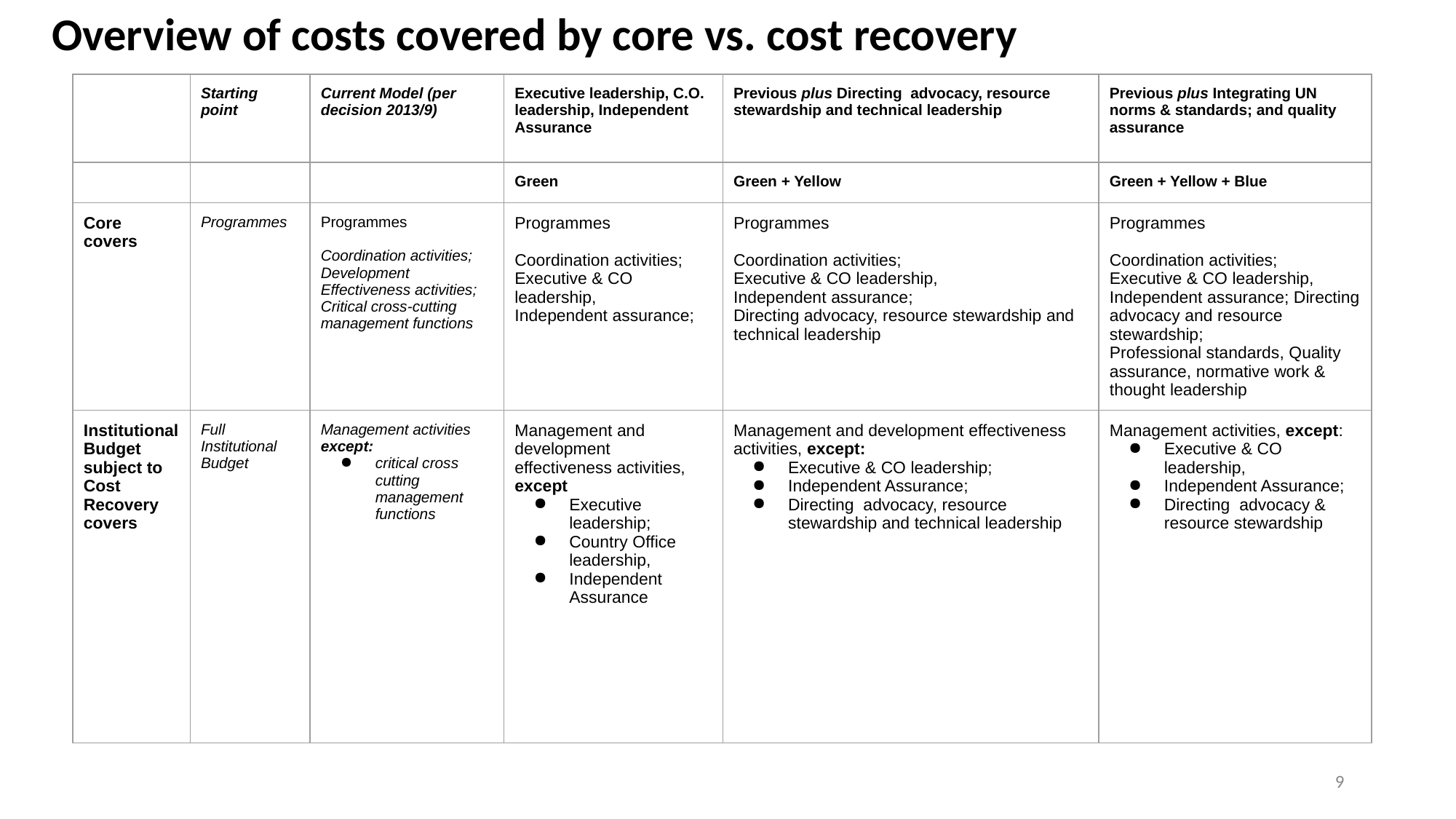

# Overview of costs covered by core vs. cost recovery
|  | Starting point | Current Model (per decision 2013/9) | Executive leadership, C.O. leadership, Independent Assurance | Previous plus Directing advocacy, resource stewardship and technical leadership | Previous plus Integrating UN norms & standards; and quality assurance |
| --- | --- | --- | --- | --- | --- |
|  |  |  | Green | Green + Yellow | Green + Yellow + Blue |
| Core covers | Programmes | Programmes Coordination activities; Development Effectiveness activities; Critical cross-cutting management functions | Programmes Coordination activities; Executive & CO leadership, Independent assurance; | Programmes Coordination activities; Executive & CO leadership, Independent assurance; Directing advocacy, resource stewardship and technical leadership | Programmes Coordination activities; Executive & CO leadership, Independent assurance; Directing advocacy and resource stewardship; Professional standards, Quality assurance, normative work & thought leadership |
| Institutional Budget subject to Cost Recovery covers | Full Institutional Budget | Management activities except: critical cross cutting management functions | Management and development effectiveness activities, except Executive leadership; Country Office leadership, Independent Assurance | Management and development effectiveness activities, except: Executive & CO leadership; Independent Assurance; Directing advocacy, resource stewardship and technical leadership | Management activities, except: Executive & CO leadership, Independent Assurance; Directing advocacy & resource stewardship |
9